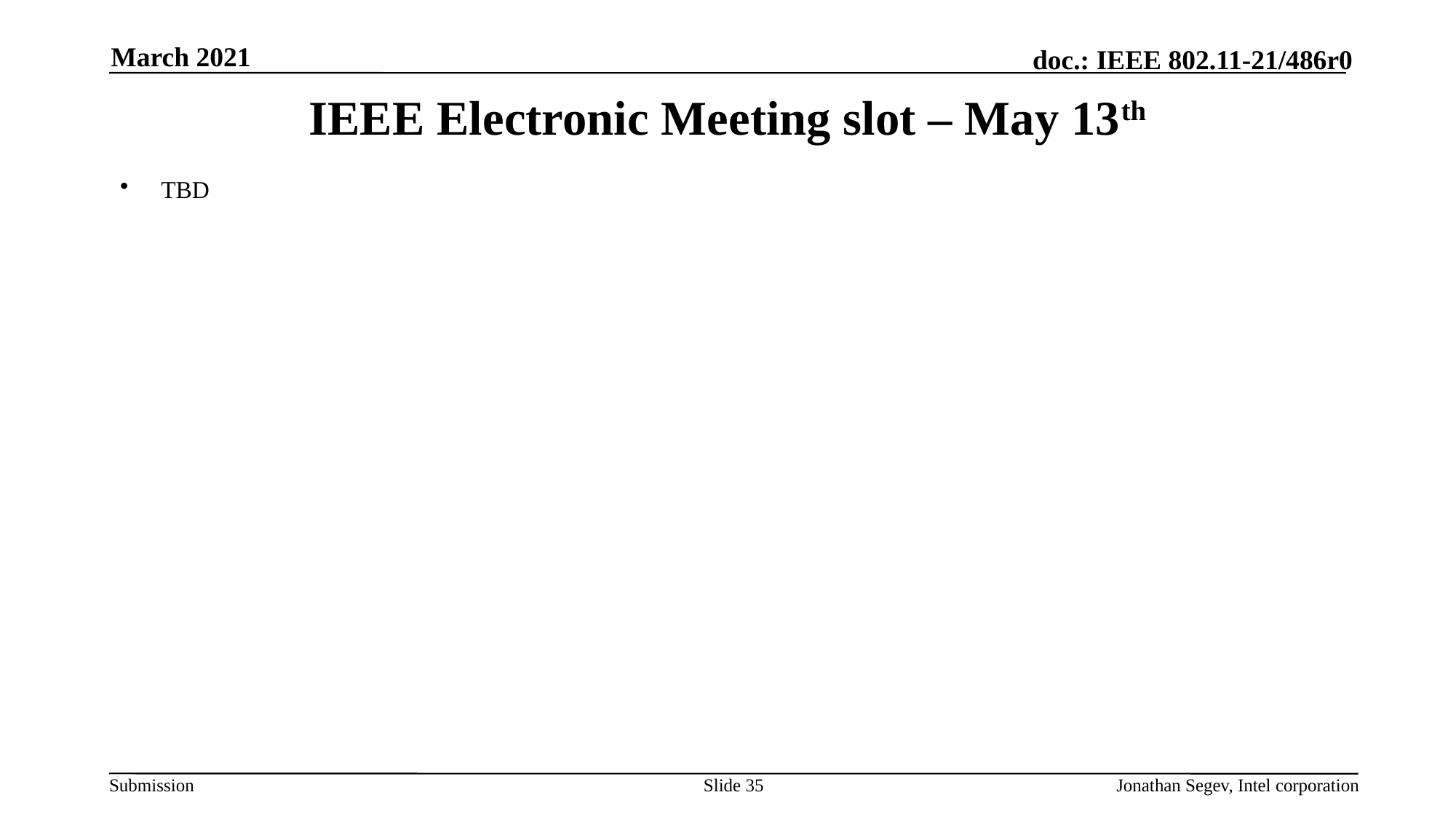

March 2021
# IEEE Electronic Meeting slot – May 13th
TBD
Slide 35
Jonathan Segev, Intel corporation